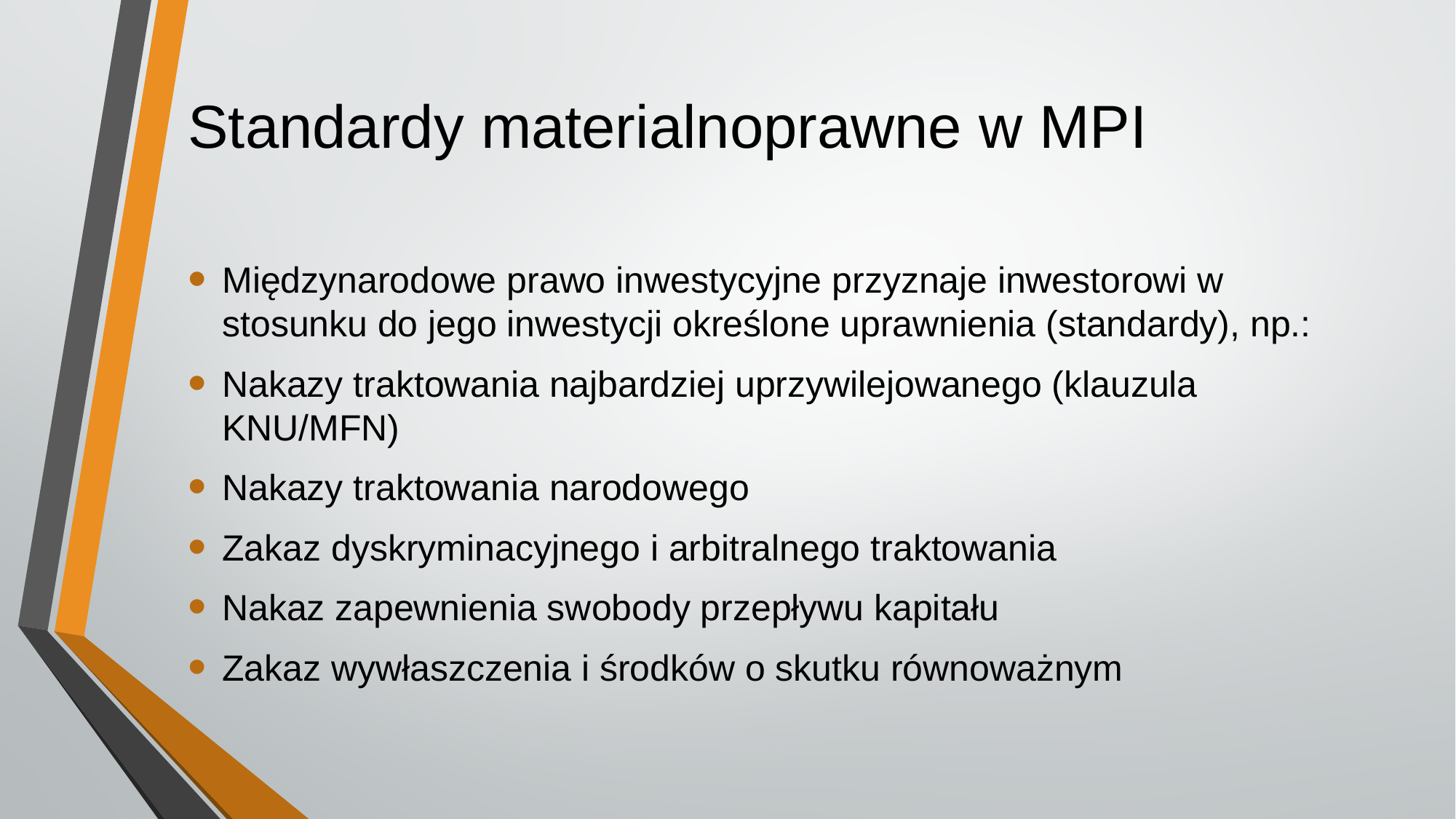

# Standardy materialnoprawne w MPI
Międzynarodowe prawo inwestycyjne przyznaje inwestorowi w stosunku do jego inwestycji określone uprawnienia (standardy), np.:
Nakazy traktowania najbardziej uprzywilejowanego (klauzula KNU/MFN)
Nakazy traktowania narodowego
Zakaz dyskryminacyjnego i arbitralnego traktowania
Nakaz zapewnienia swobody przepływu kapitału
Zakaz wywłaszczenia i środków o skutku równoważnym